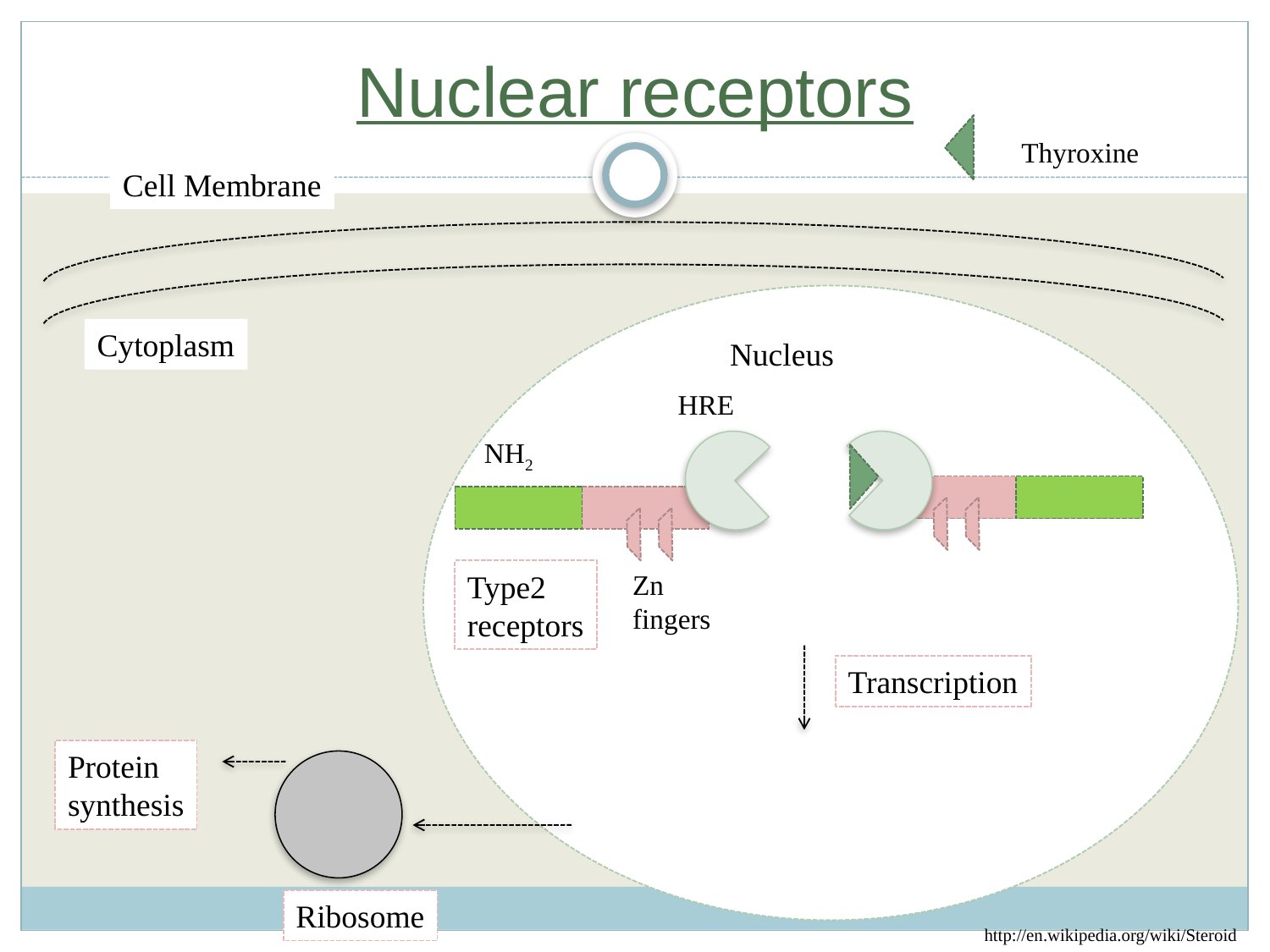

# Nuclear receptors
Thyroxine

Cell Membrane

Cytoplasm
Nucleus
HRE
NH2

Type2
receptors
Zn
fingers
Transcription
Protein
synthesis

Ribosome
http://en.wikipedia.org/wiki/Steroid